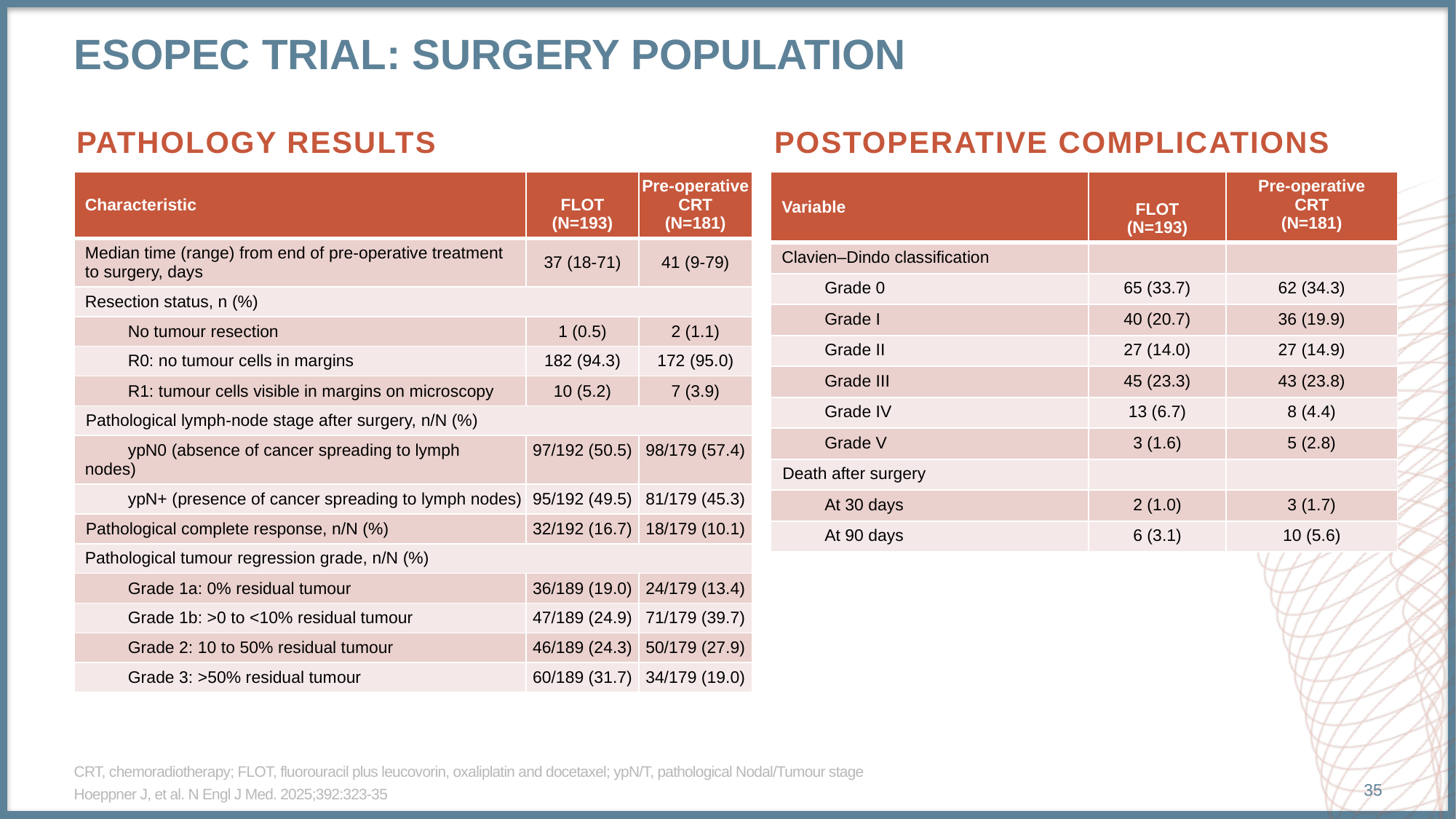

# Esopec TRIAL: surgery population
PATHOLOGY RESULTS
POSTOPERATIVE COMPLICATIONS
| Characteristic | FLOT (N=193) | Pre-operative CRT (N=181) |
| --- | --- | --- |
| Median time (range) from end of pre-operative treatment to surgery, days | 37 (18-71) | 41 (9-79) |
| Resection status, n (%) |  |  |
| No tumour resection | 1 (0.5) | 2 (1.1) |
| R0: no tumour cells in margins | 182 (94.3) | 172 (95.0) |
| R1: tumour cells visible in margins on microscopy | 10 (5.2) | 7 (3.9) |
| Pathological lymph-node stage after surgery, n/N (%) |  |  |
| ypN0 (absence of cancer spreading to lymph nodes) | 97/192 (50.5) | 98/179 (57.4) |
| ypN+ (presence of cancer spreading to lymph nodes) | 95/192 (49.5) | 81/179 (45.3) |
| Pathological complete response, n/N (%) | 32/192 (16.7) | 18/179 (10.1) |
| Pathological tumour regression grade, n/N (%) |  |  |
| Grade 1a: 0% residual tumour | 36/189 (19.0) | 24/179 (13.4) |
| Grade 1b: >0 to <10% residual tumour | 47/189 (24.9) | 71/179 (39.7) |
| Grade 2: 10 to 50% residual tumour | 46/189 (24.3) | 50/179 (27.9) |
| Grade 3: >50% residual tumour | 60/189 (31.7) | 34/179 (19.0) |
| Variable | FLOT (N=193) | Pre-operative CRT (N=181) |
| --- | --- | --- |
| Clavien–Dindo classification |  |  |
| Grade 0 | 65 (33.7) | 62 (34.3) |
| Grade I | 40 (20.7) | 36 (19.9) |
| Grade II | 27 (14.0) | 27 (14.9) |
| Grade III | 45 (23.3) | 43 (23.8) |
| Grade IV | 13 (6.7) | 8 (4.4) |
| Grade V | 3 (1.6) | 5 (2.8) |
| Death after surgery |  |  |
| At 30 days | 2 (1.0) | 3 (1.7) |
| At 90 days | 6 (3.1) | 10 (5.6) |
CRT, chemoradiotherapy; FLOT, fluorouracil plus leucovorin, oxaliplatin and docetaxel; ypN/T, pathological Nodal/Tumour stage
Hoeppner J, et al. N Engl J Med. 2025;392:323-35
35